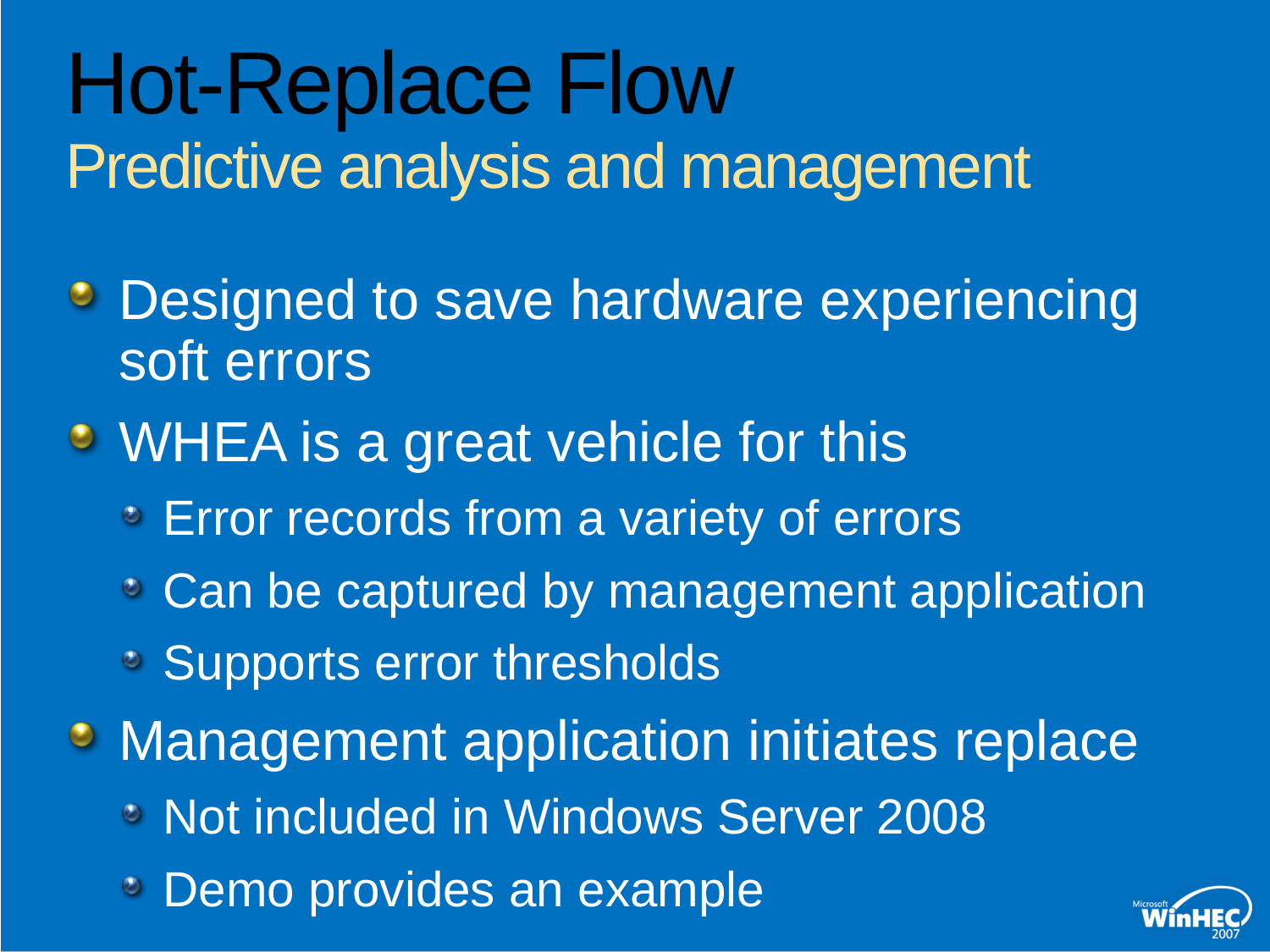

# Hot-Replace Flow Predictive analysis and management
Designed to save hardware experiencing soft errors
WHEA is a great vehicle for this
Error records from a variety of errors
Can be captured by management application
Supports error thresholds
Management application initiates replace
Not included in Windows Server 2008
Demo provides an example